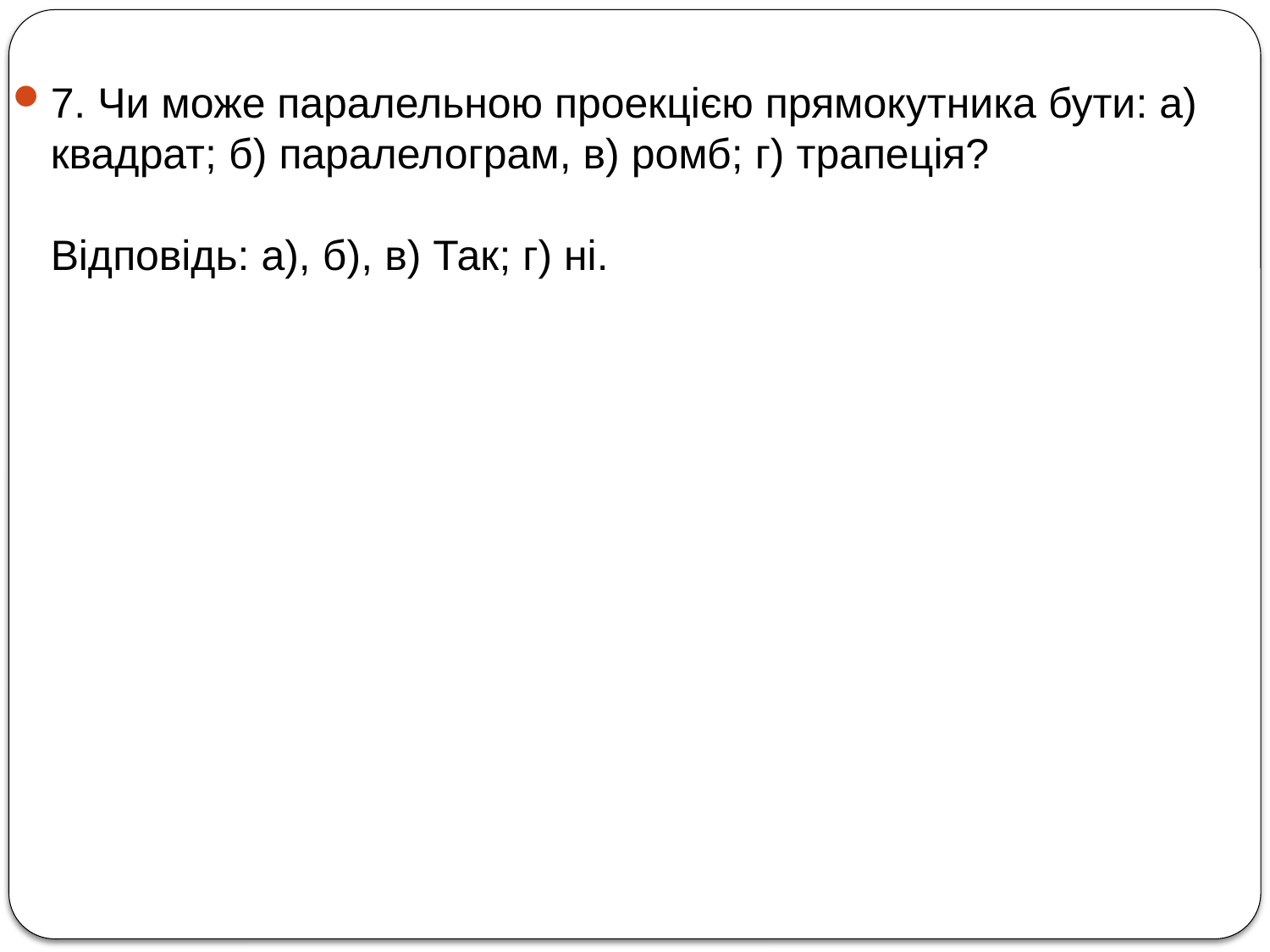

7. Чи може паралельною проекцією прямокутника бути: а) квадрат; б) паралелограм, в) ромб; г) трапеція?
Відповідь: а), б), в) Так; г) ні.